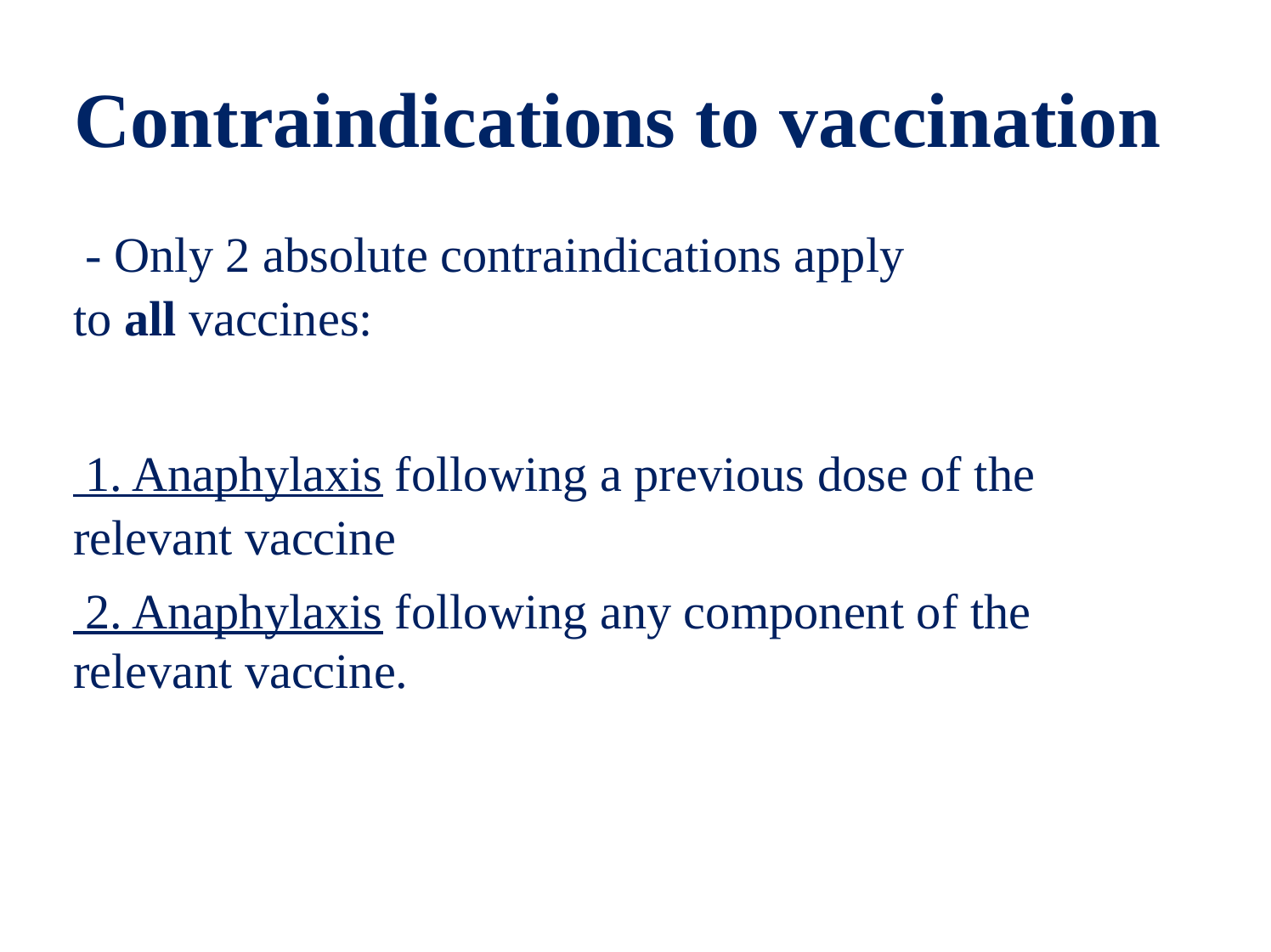

# Contraindications to vaccination
 - Only 2 absolute contraindications apply to all vaccines:

 1. Anaphylaxis following a previous dose of the relevant vaccine
 2. Anaphylaxis following any component of the relevant vaccine.